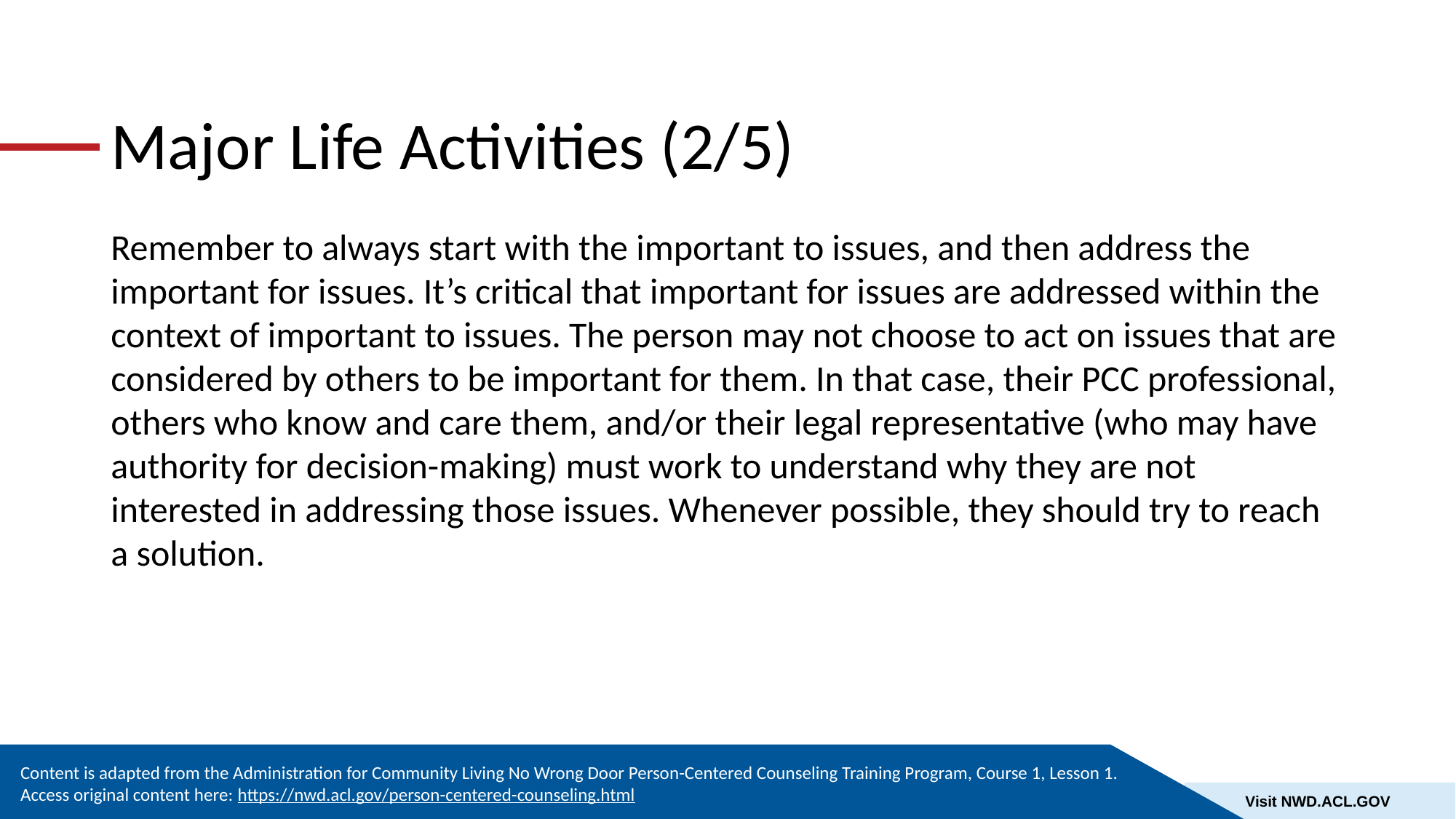

# Major Life Activities (2/5)
Remember to always start with the important to issues, and then address the important for issues. It’s critical that important for issues are addressed within the context of important to issues. The person may not choose to act on issues that are considered by others to be important for them. In that case, their PCC professional, others who know and care them, and/or their legal representative (who may have authority for decision-making) must work to understand why they are not interested in addressing those issues. Whenever possible, they should try to reach a solution.